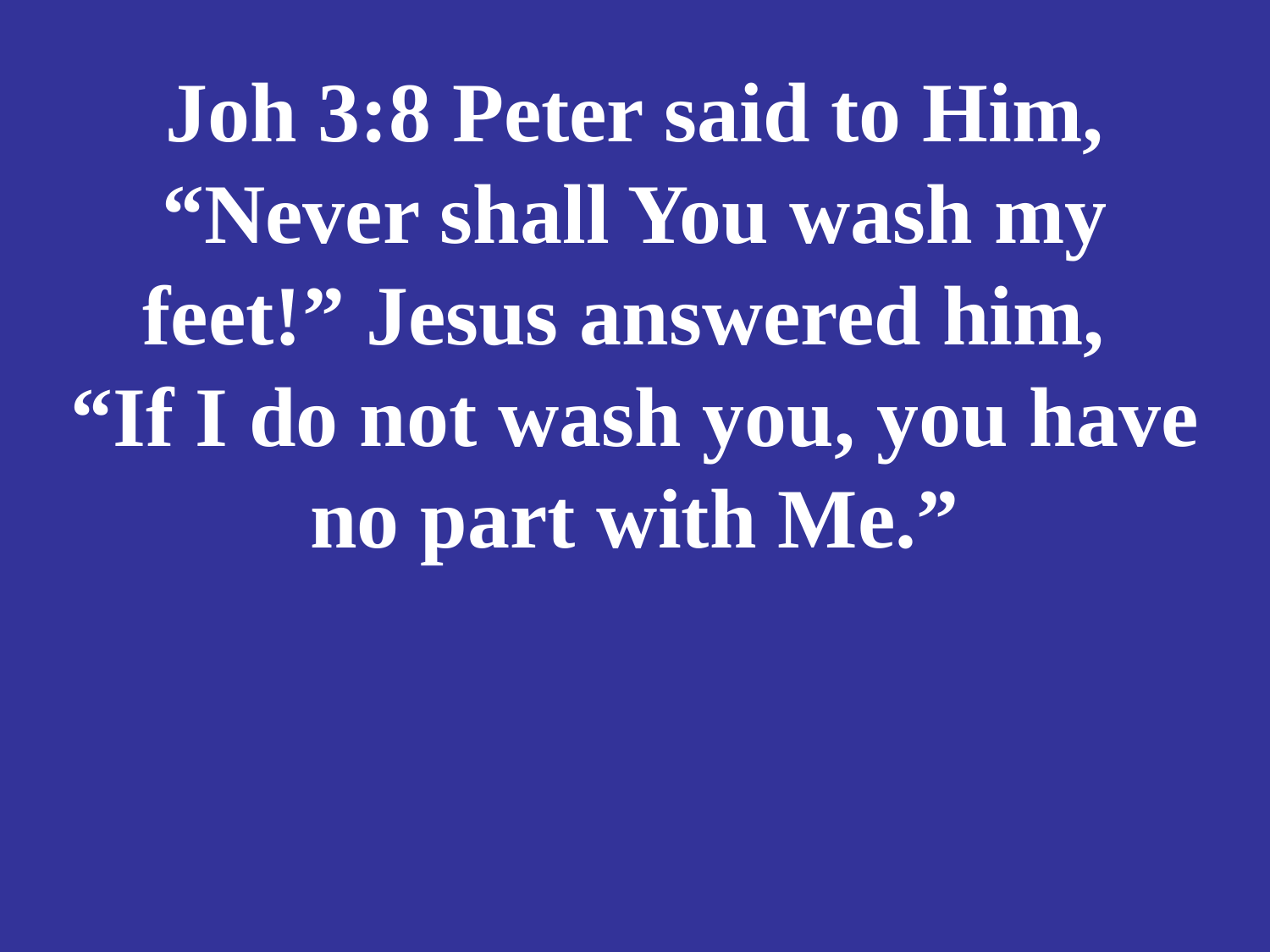

# Joh 3:8 Peter said to Him, “Never shall You wash my feet!” Jesus answered him, “If I do not wash you, you have no part with Me.”